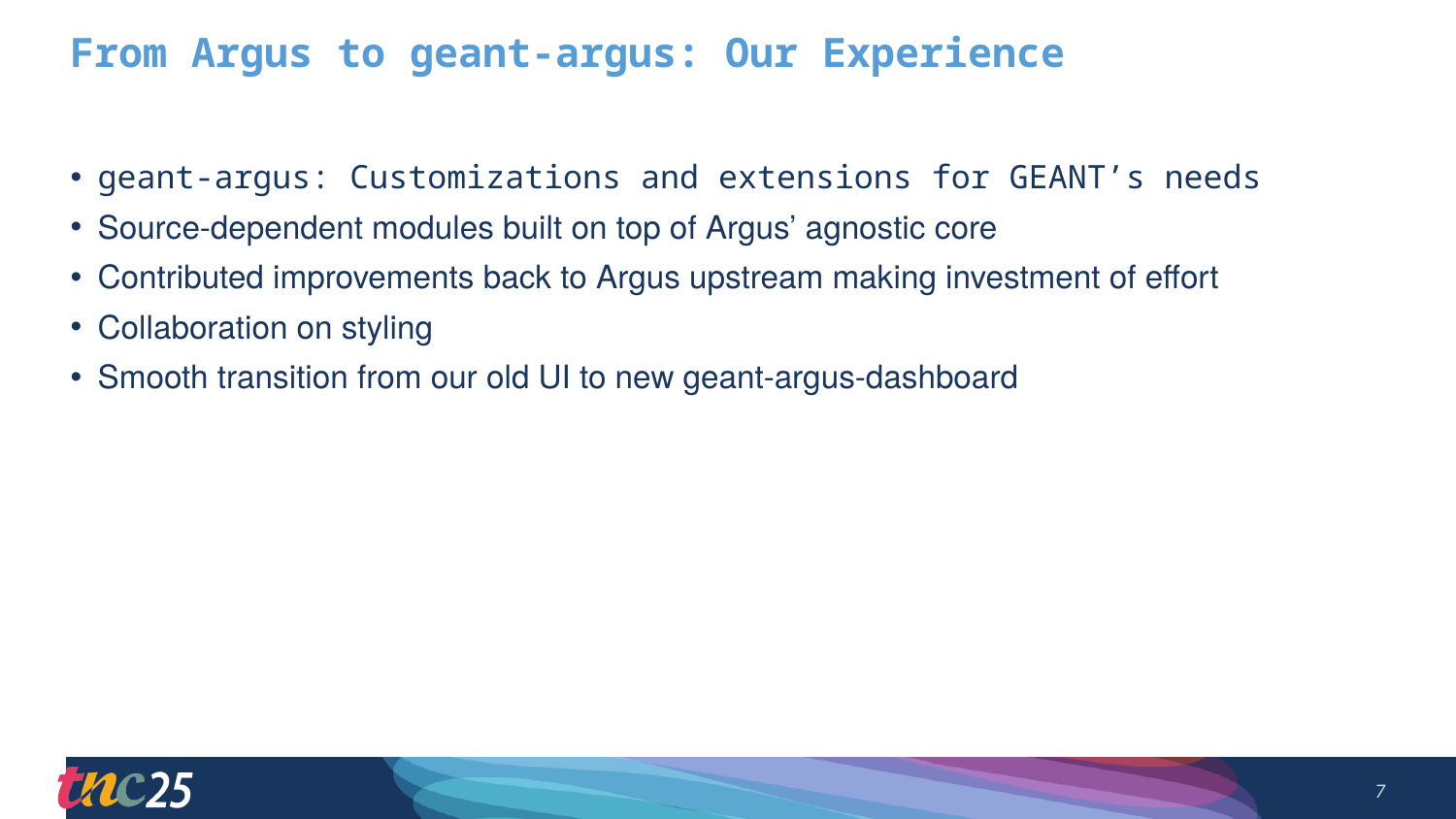

# From Argus to geant-argus: Our Experience
geant-argus: Customizations and extensions for GEANT’s needs
Source-dependent modules built on top of Argus’ agnostic core
Contributed improvements back to Argus upstream making investment of effort
Collaboration on styling
Smooth transition from our old UI to new geant-argus-dashboard

7